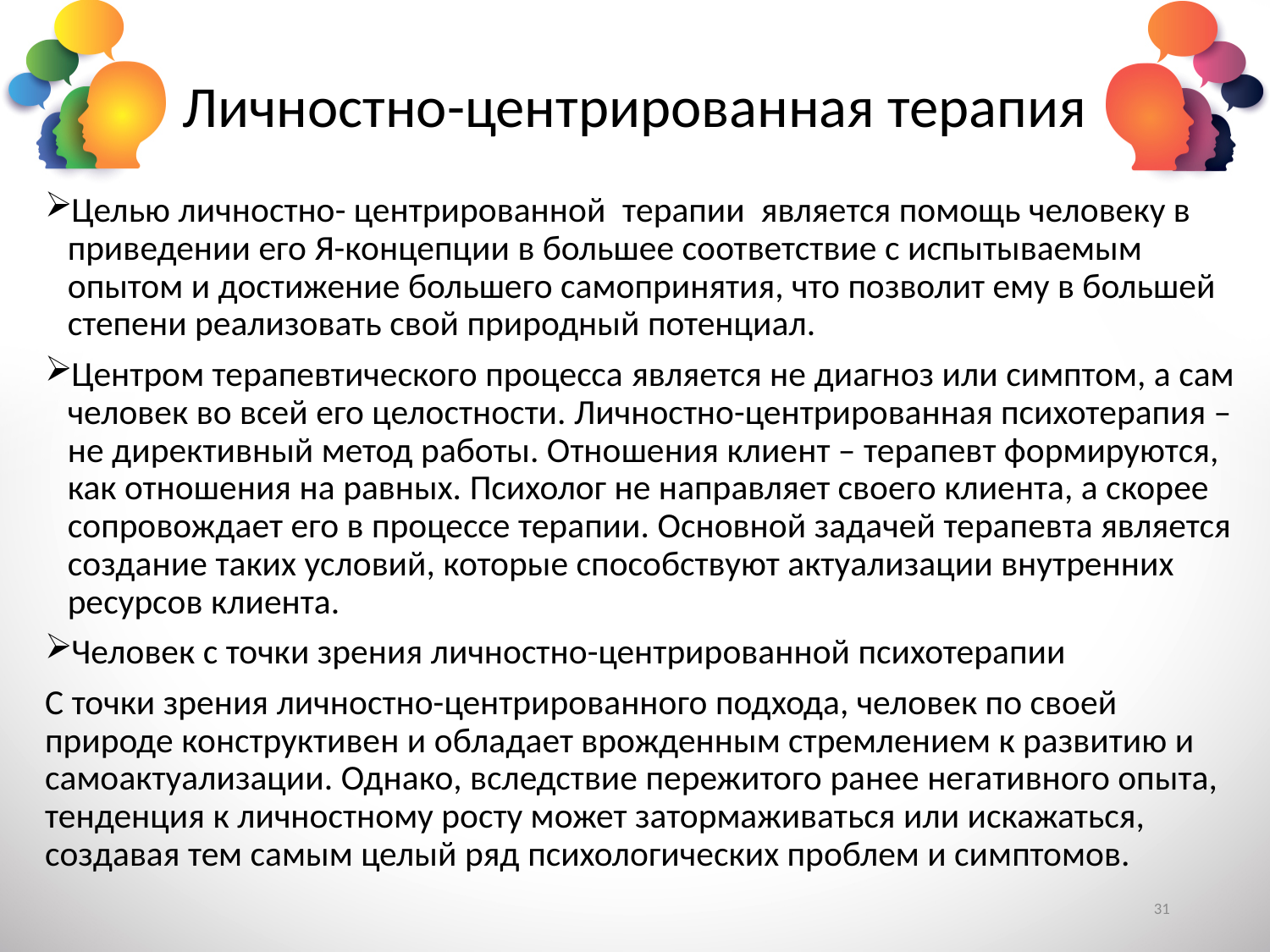

# Личностно-центрированная терапия
Целью личностно- центрированной  терапии  является помощь человеку в приведении его Я-концепции в большее соответствие с испытываемым опытом и достижение большего самопринятия, что позволит ему в большей степени реализовать свой природный потенциал.
Центром терапевтического процесса является не диагноз или симптом, а сам человек во всей его целостности. Личностно-центрированная психотерапия – не директивный метод работы. Отношения клиент – терапевт формируются, как отношения на равных. Психолог не направляет своего клиента, а скорее сопровождает его в процессе терапии. Основной задачей терапевта является создание таких условий, которые способствуют актуализации внутренних ресурсов клиента.
Человек с точки зрения личностно-центрированной психотерапии
С точки зрения личностно-центрированного подхода, человек по своей природе конструктивен и обладает врожденным стремлением к развитию и самоактуализации. Однако, вследствие пережитого ранее негативного опыта, тенденция к личностному росту может затормаживаться или искажаться, создавая тем самым целый ряд психологических проблем и симптомов.

31